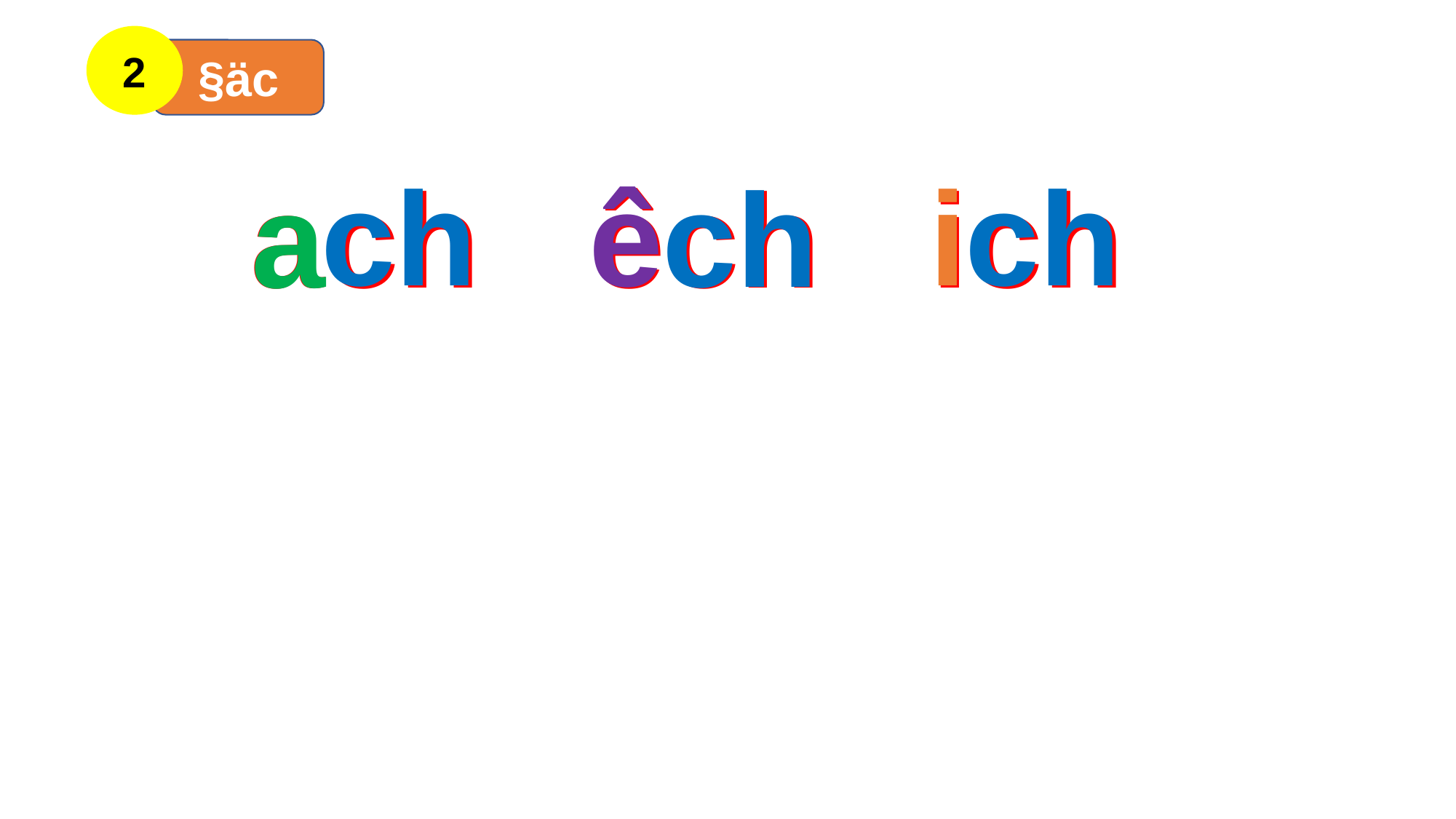

2
§äc
ch
i
ch
ê
ch
   ach   êch   ich
a